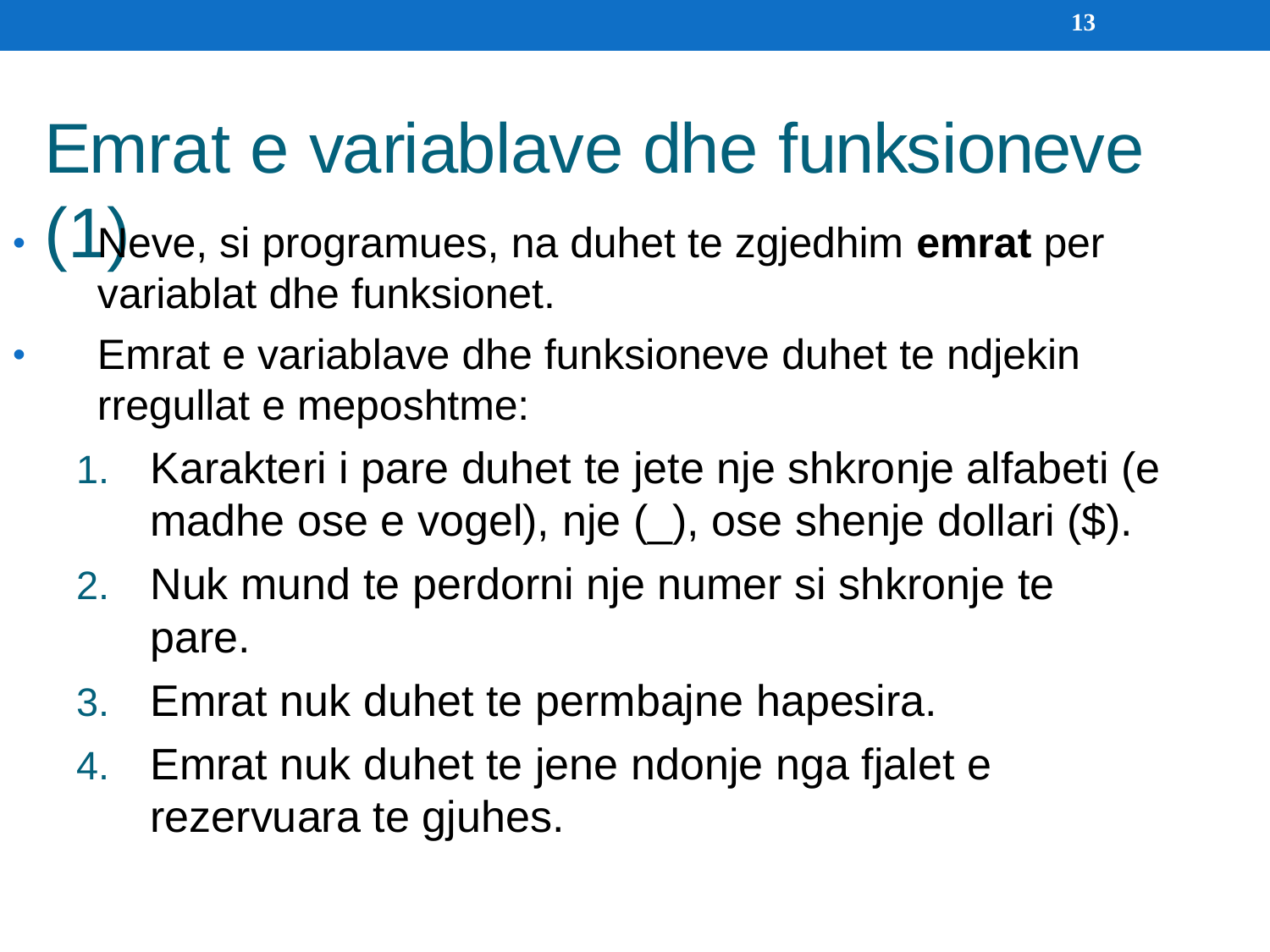

13
Emrat e variablave dhe funksioneve (1)
Neve, si programues, na duhet te zgjedhim emrat per variablat dhe funksionet.
Emrat e variablave dhe funksioneve duhet te ndjekin rregullat e meposhtme:
Karakteri i pare duhet te jete nje shkronje alfabeti (e madhe ose e vogel), nje (_), ose shenje dollari ($).
Nuk mund te perdorni nje numer si shkronje te pare.
Emrat nuk duhet te permbajne hapesira.
Emrat nuk duhet te jene ndonje nga fjalet e rezervuara te gjuhes.
•
•